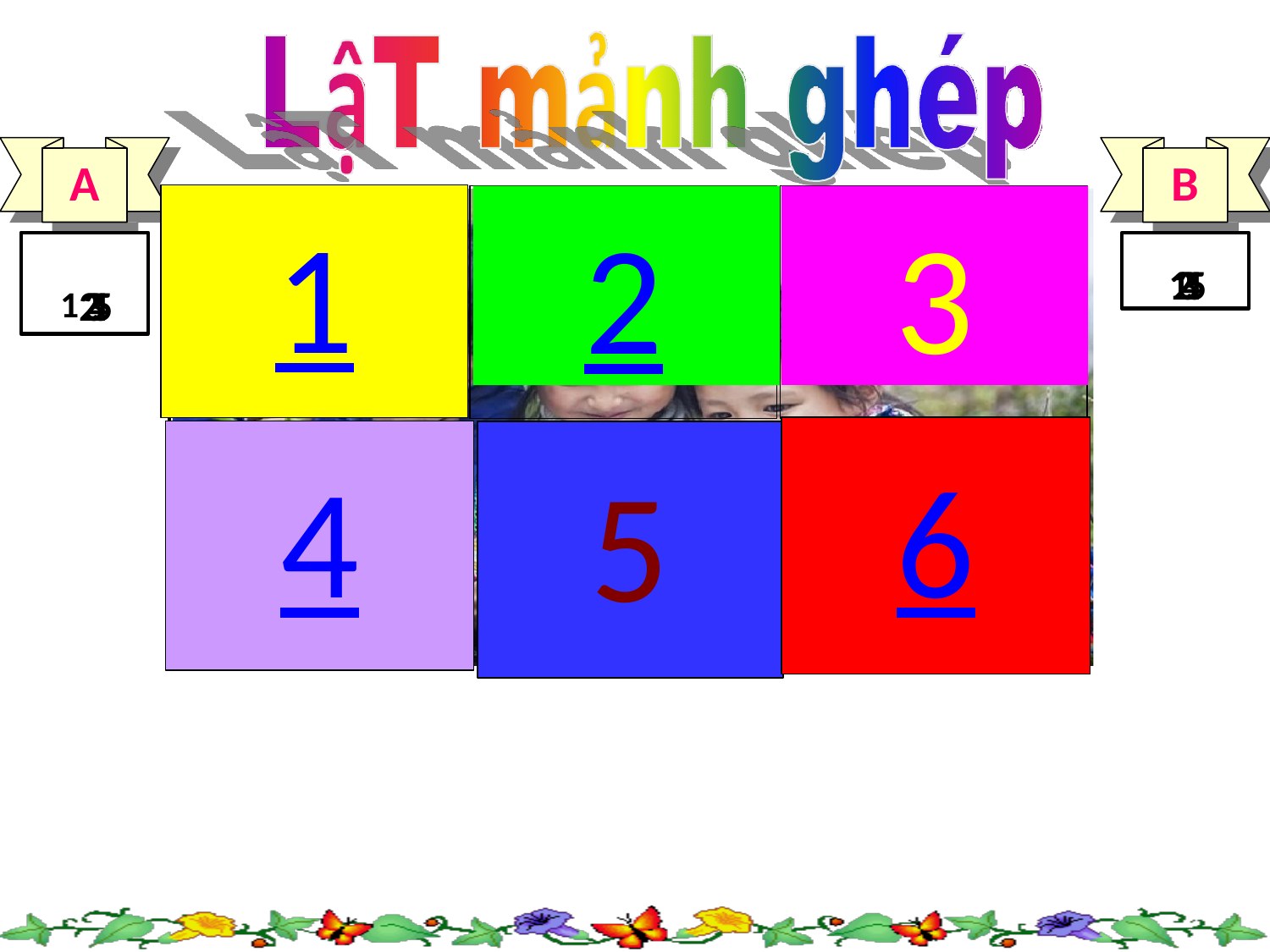

A
B

2
3

# 1

12345
12345

4
6
5